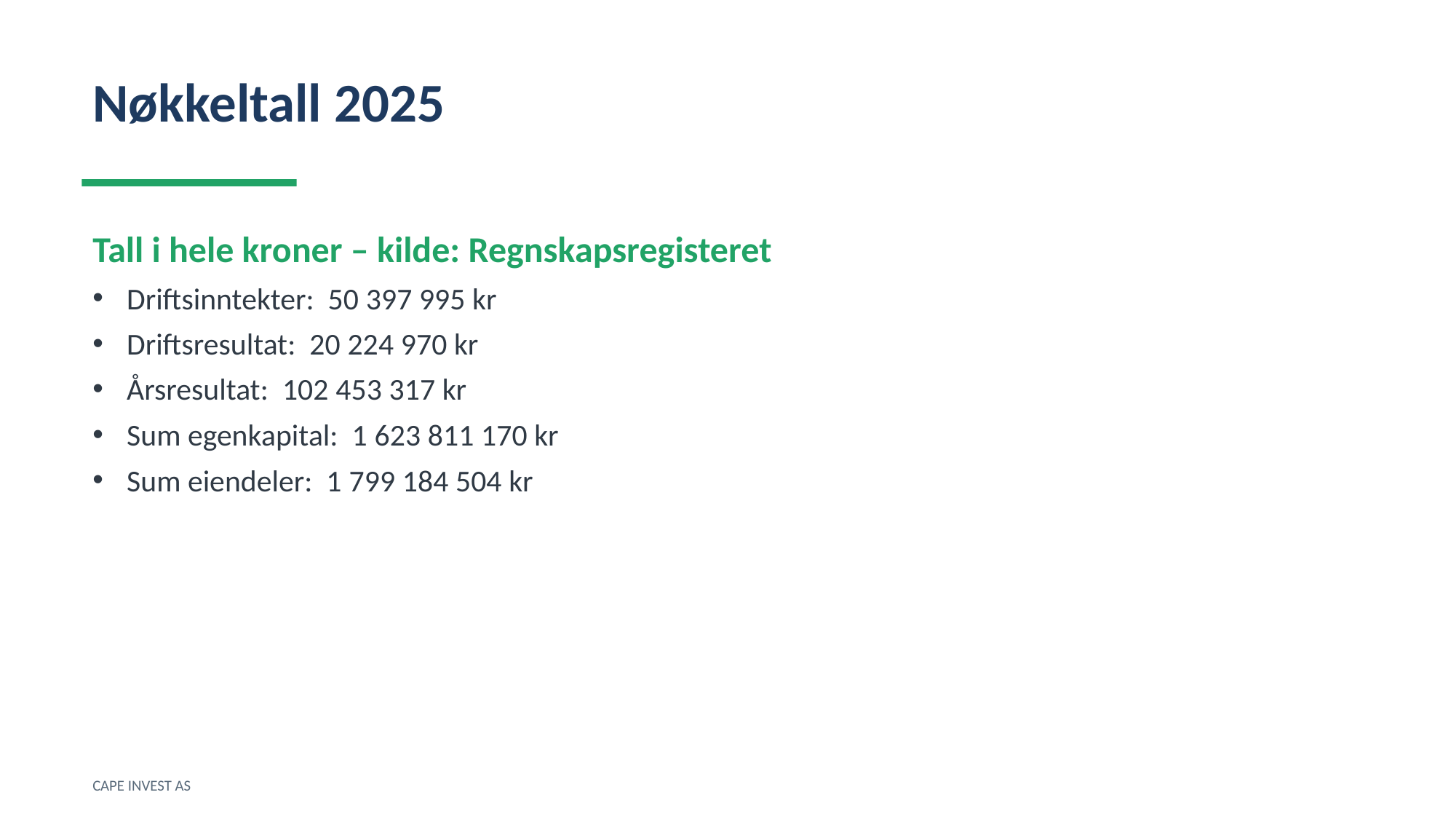

Nøkkeltall 2025

Tall i hele kroner – kilde: Regnskapsregisteret
Driftsinntekter:  50 397 995 kr
Driftsresultat:  20 224 970 kr
Årsresultat:  102 453 317 kr
Sum egenkapital:  1 623 811 170 kr
Sum eiendeler:  1 799 184 504 kr
CAPE INVEST AS